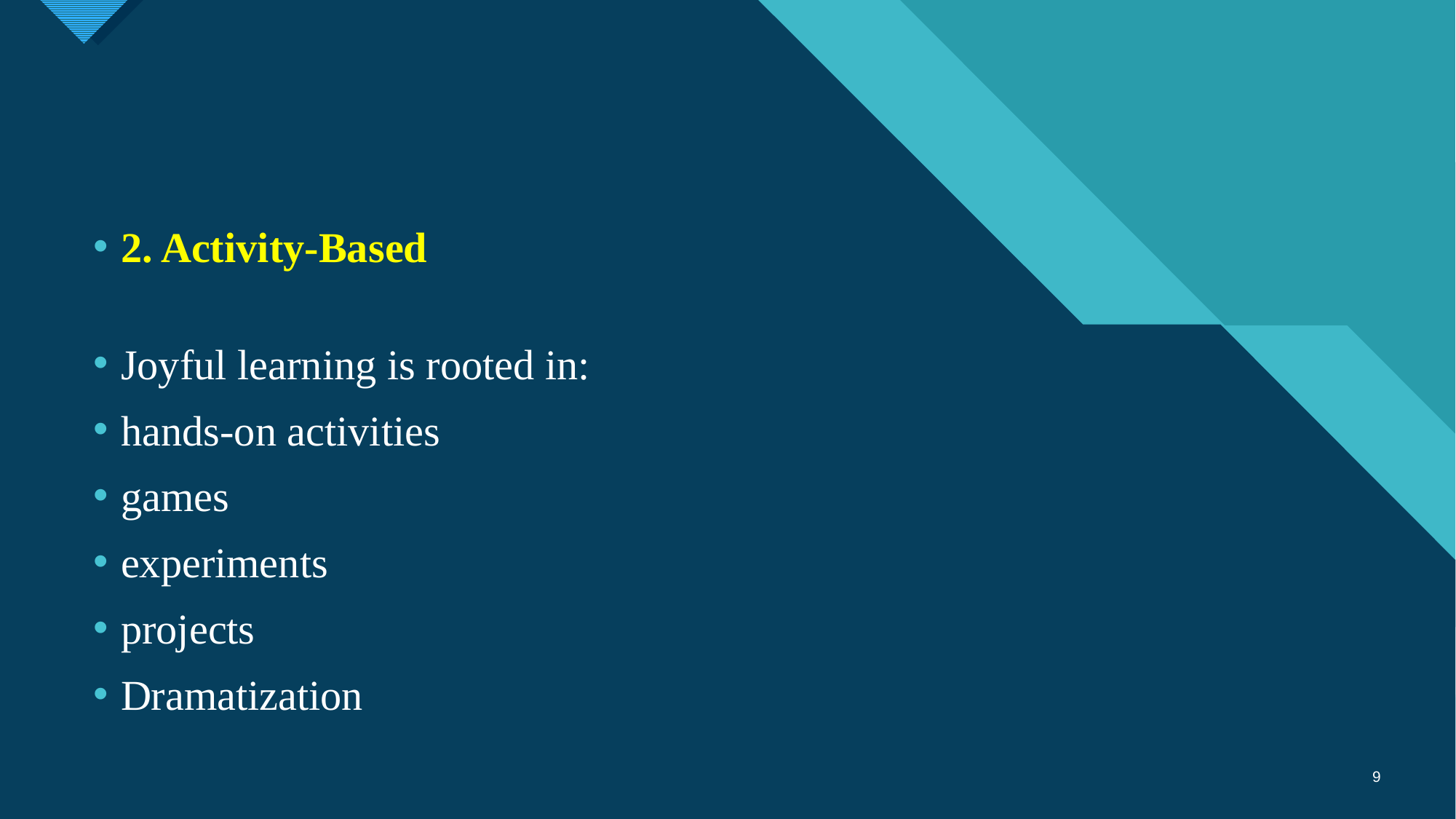

#
2. Activity-Based
Joyful learning is rooted in:
hands-on activities
games
experiments
projects
Dramatization

9